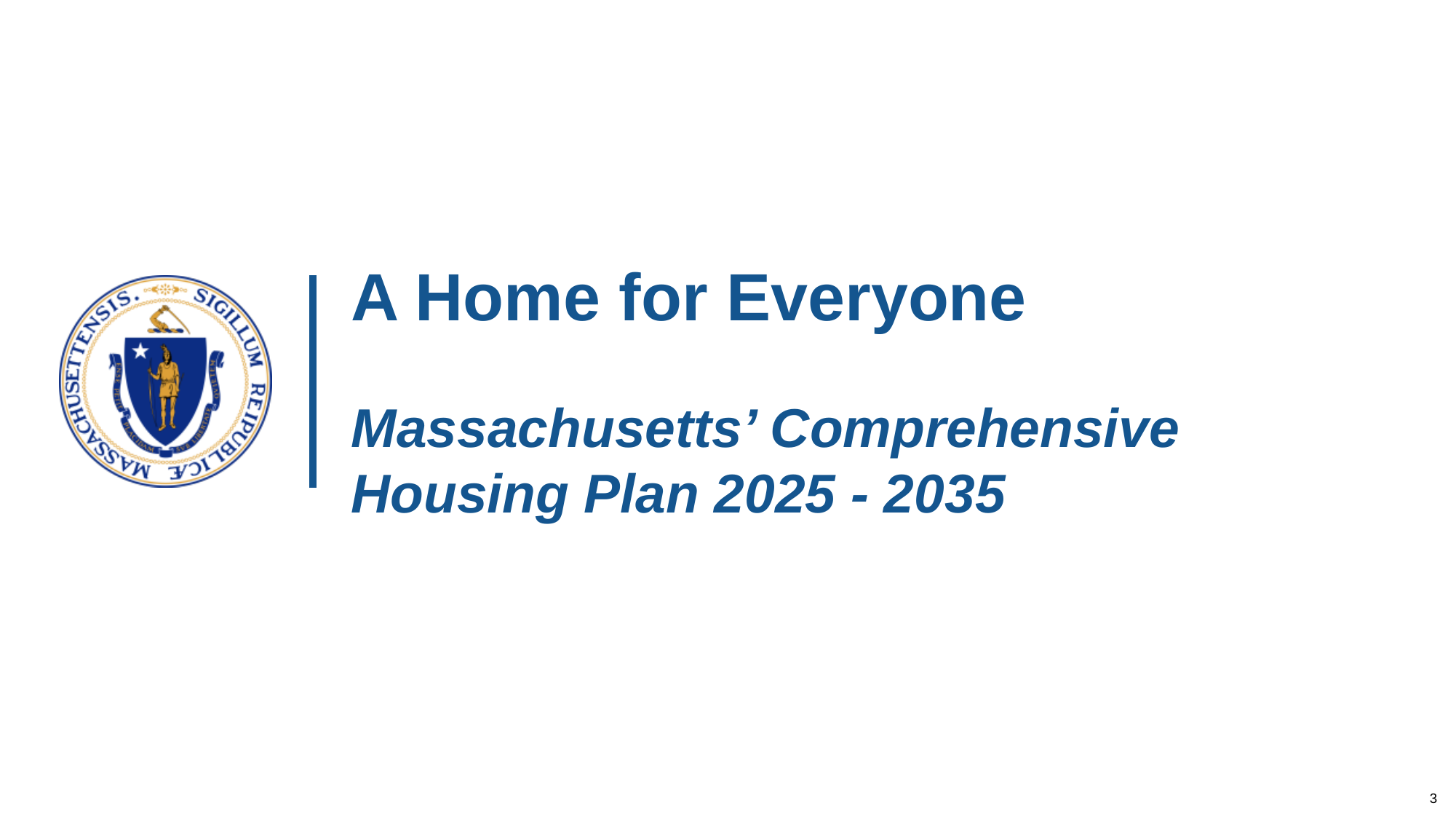

# A Home for Everyone Massachusetts’ Comprehensive Housing Plan 2025 - 2035